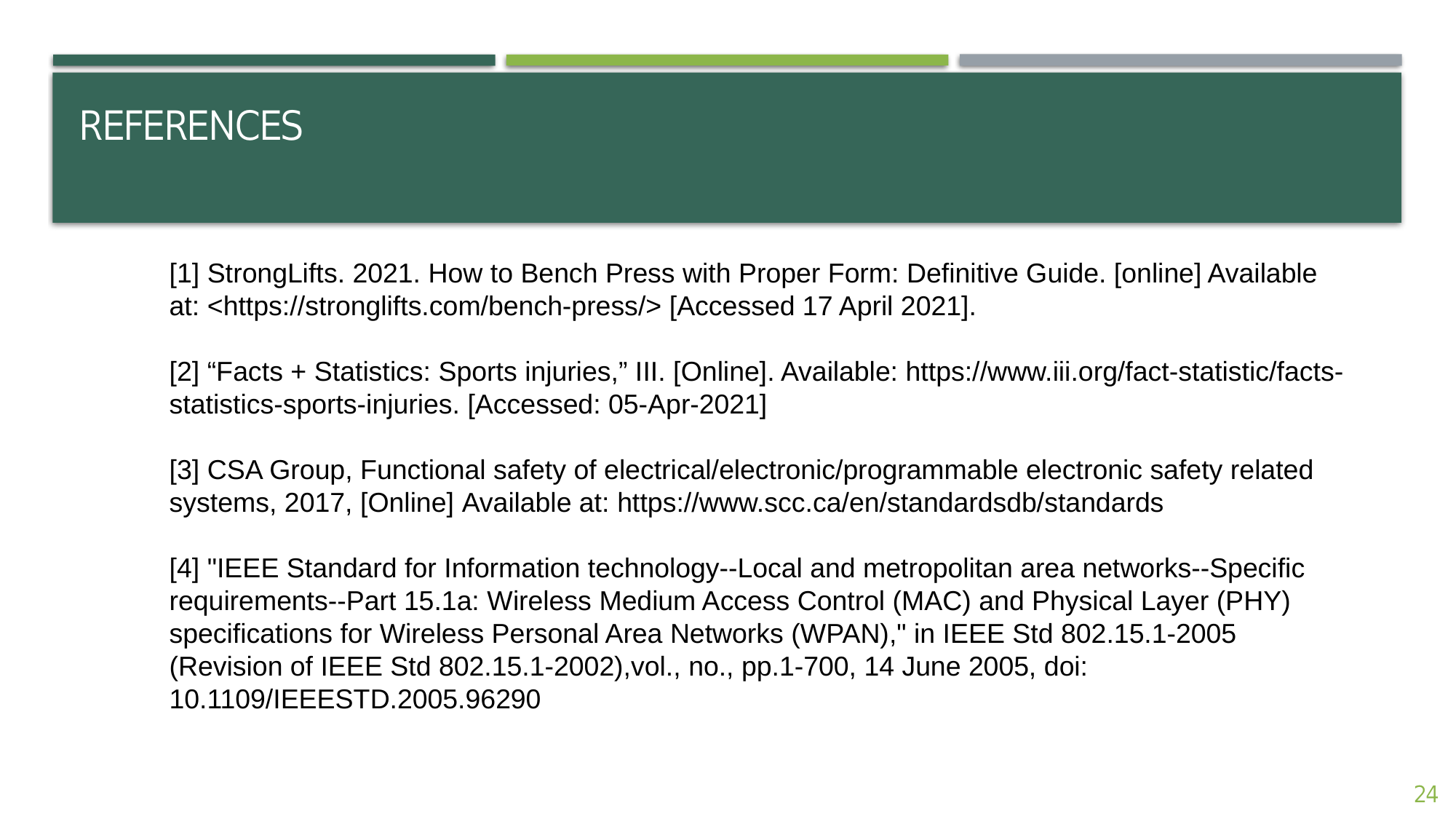

# References
[1] StrongLifts. 2021. How to Bench Press with Proper Form: Definitive Guide. [online] Available at: <https://stronglifts.com/bench-press/> [Accessed 17 April 2021].

[2] “Facts + Statistics: Sports injuries,” III. [Online]. Available: https://www.iii.org/fact-statistic/facts-statistics-sports-injuries. [Accessed: 05-Apr-2021]

[3] CSA Group, Functional safety of electrical/electronic/programmable electronic safety related systems, 2017, [Online] Available at: https://www.scc.ca/en/standardsdb/standards

[4] "IEEE Standard for Information technology--Local and metropolitan area networks--Specific requirements--Part 15.1a: Wireless Medium Access Control (MAC) and Physical Layer (PHY) specifications for Wireless Personal Area Networks (WPAN)," in IEEE Std 802.15.1-2005 (Revision of IEEE Std 802.15.1-2002),vol., no., pp.1-700, 14 June 2005, doi: 10.1109/IEEESTD.2005.96290

24